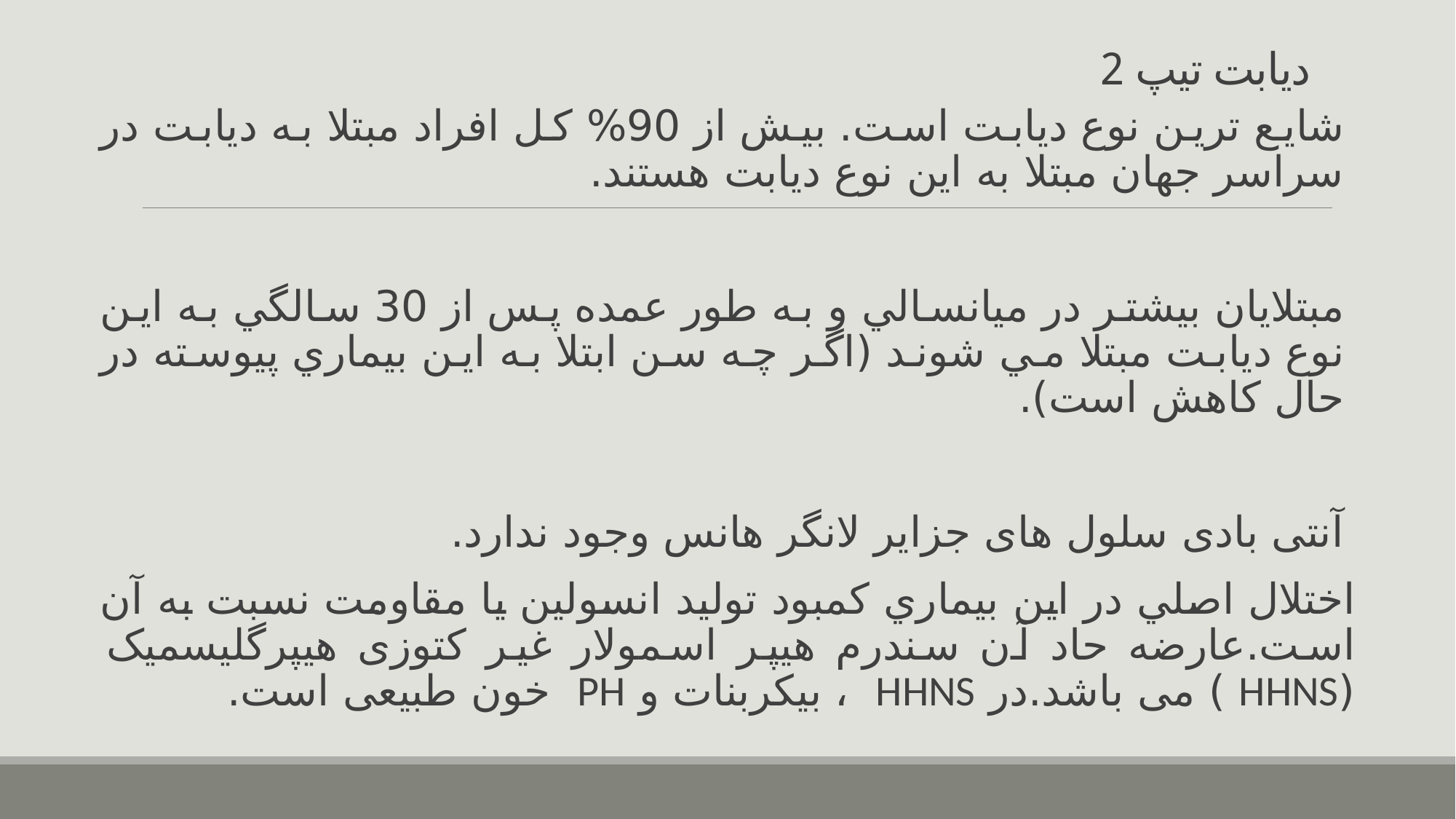

# دیابت تیپ 2
شايع ترين نوع ديابت است. بيش از 90% كل افراد مبتلا به ديابت در سراسر جهان مبتلا به اين نوع ديابت هستند.

مبتلايان بيشتر در ميانسالي و به طور عمده پس از 30 سالگي به اين نوع ديابت مبتلا مي شوند (اگر چه سن ابتلا به اين بيماري پيوسته در حال كاهش است).

آنتی بادی سلول های جزایر لانگر هانس وجود ندارد.
اختلال اصلي در اين بيماري كمبود توليد انسولين يا مقاومت نسبت به آن است.عارضه حاد آن سندرم هیپر اسمولار غیر کتوزی هیپرگلیسمیک (HHNS ) می باشد.در HHNS  ، بیکربنات و PH  خون طبیعی است.